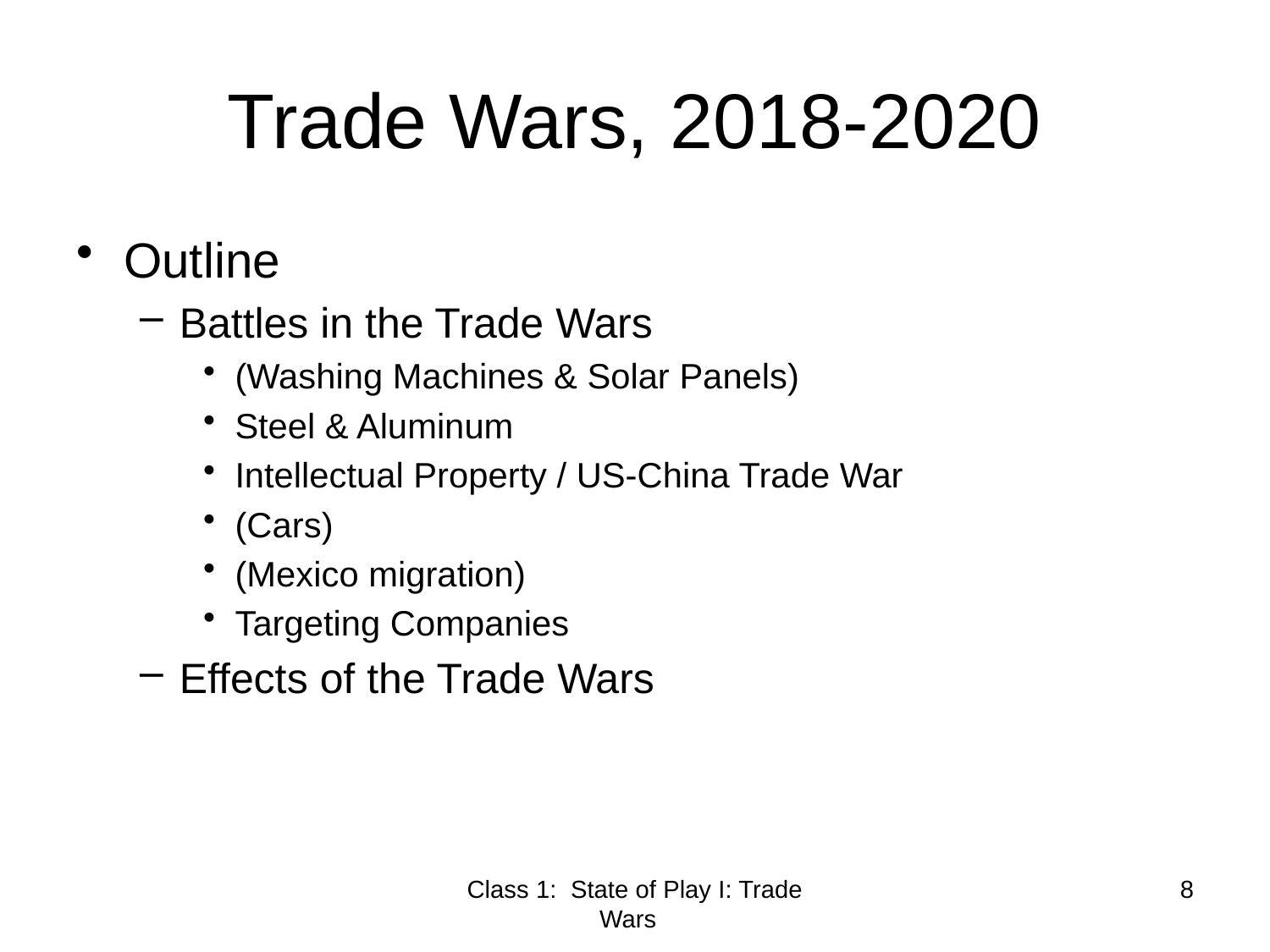

# Trade Wars, 2018-2020
Outline
Battles in the Trade Wars
(Washing Machines & Solar Panels)
Steel & Aluminum
Intellectual Property / US-China Trade War
(Cars)
(Mexico migration)
Targeting Companies
Effects of the Trade Wars

Class 1:  State of Play I: Trade Wars
8